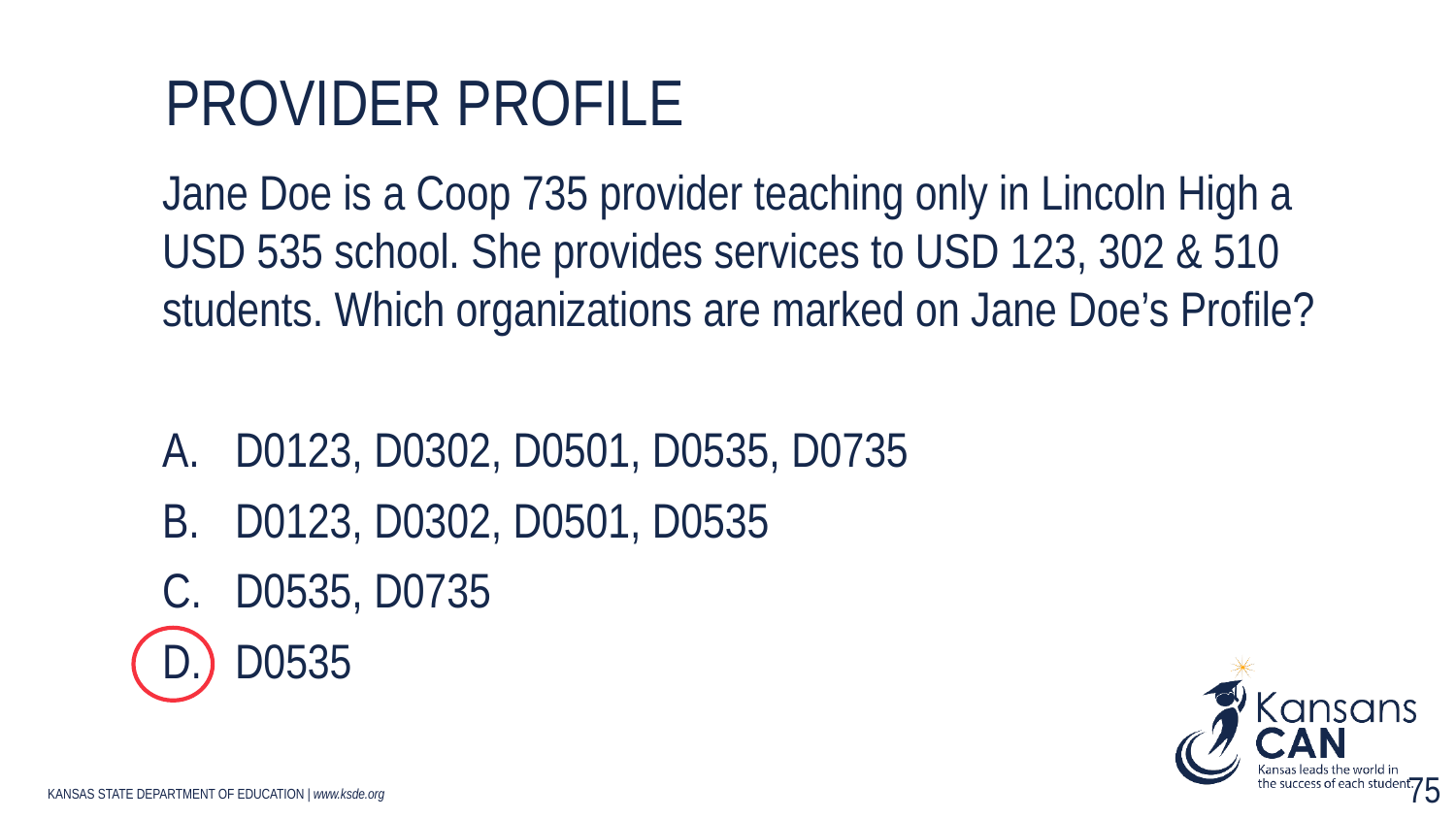

# Provider profile
Jane Doe is a Coop 735 provider teaching only in Lincoln High a USD 535 school. She provides services to USD 123, 302 & 510 students. Which organizations are marked on Jane Doe’s Profile?

D0123, D0302, D0501, D0535, D0735
D0123, D0302, D0501, D0535
D0535, D0735
D0535

75